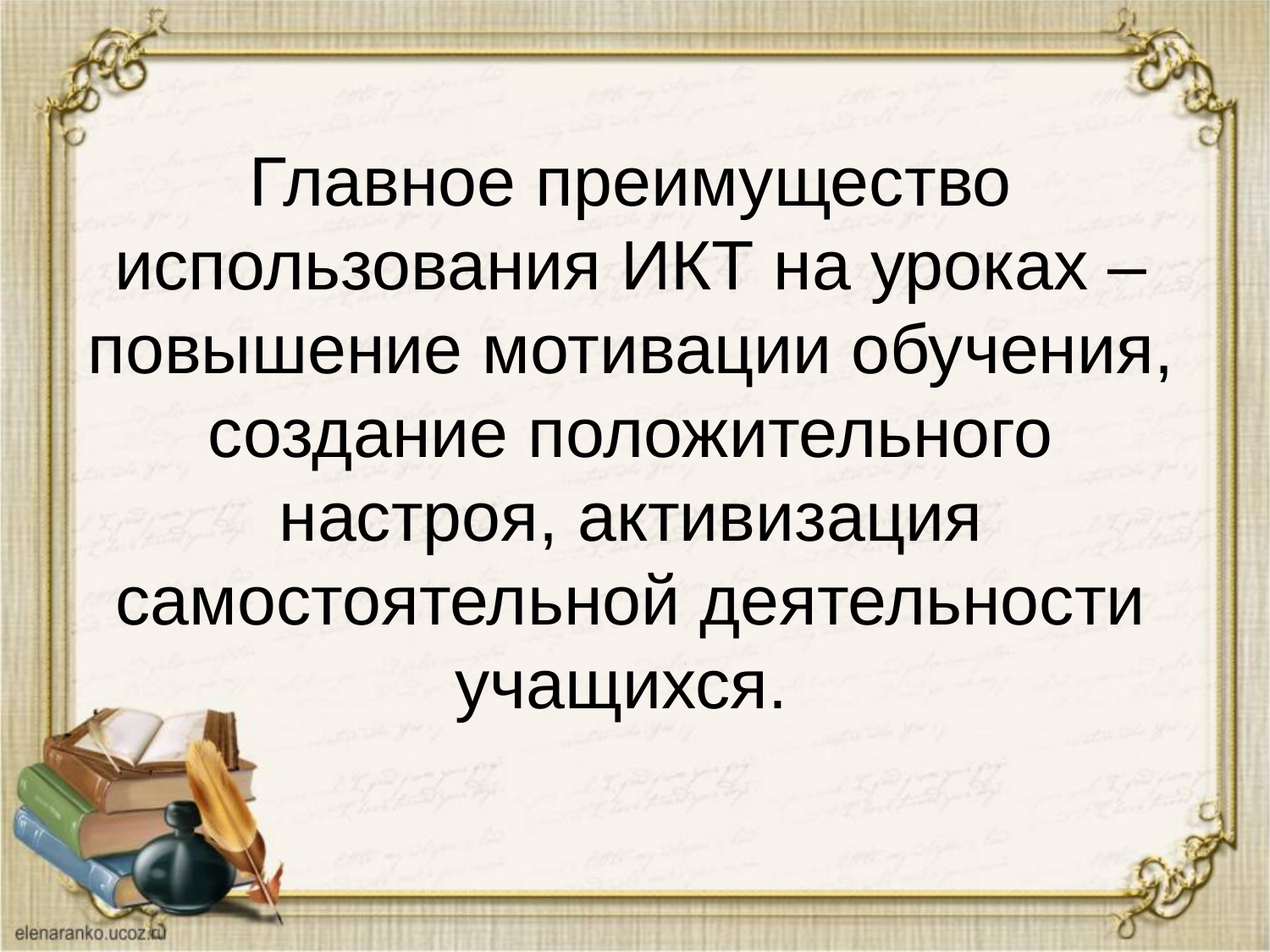

# Главное преимущество использования ИКТ на уроках – повышение мотивации обучения, создание положительного настроя, активизация самостоятельной деятельности учащихся.